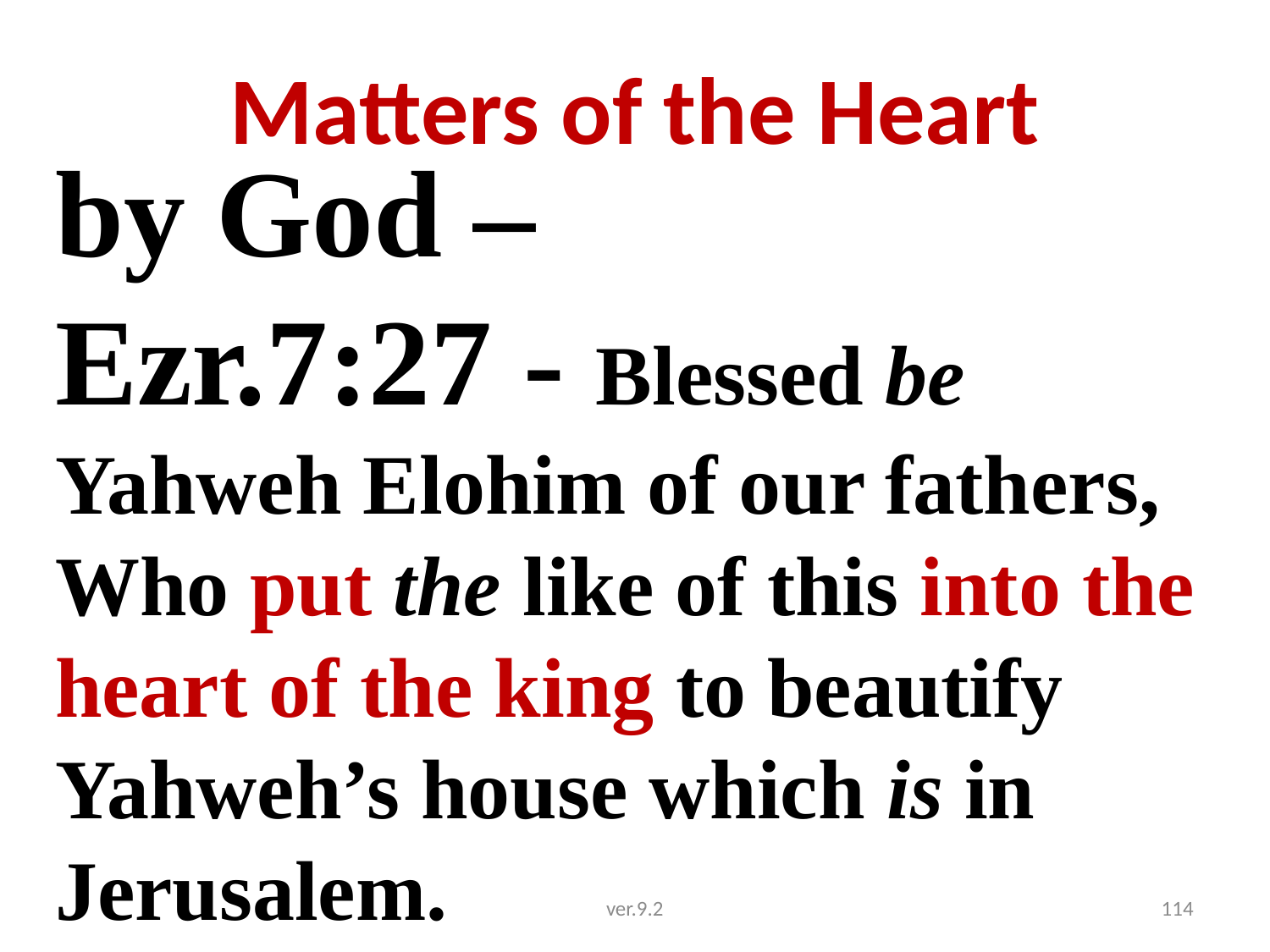

# Matters of the Heart
by God –
Ezr.7:27 - Blessed be Yahweh Elohim of our fathers, Who put the like of this into the heart of the king to beautify Yahweh’s house which is in Jerusalem.
ver.9.2
114